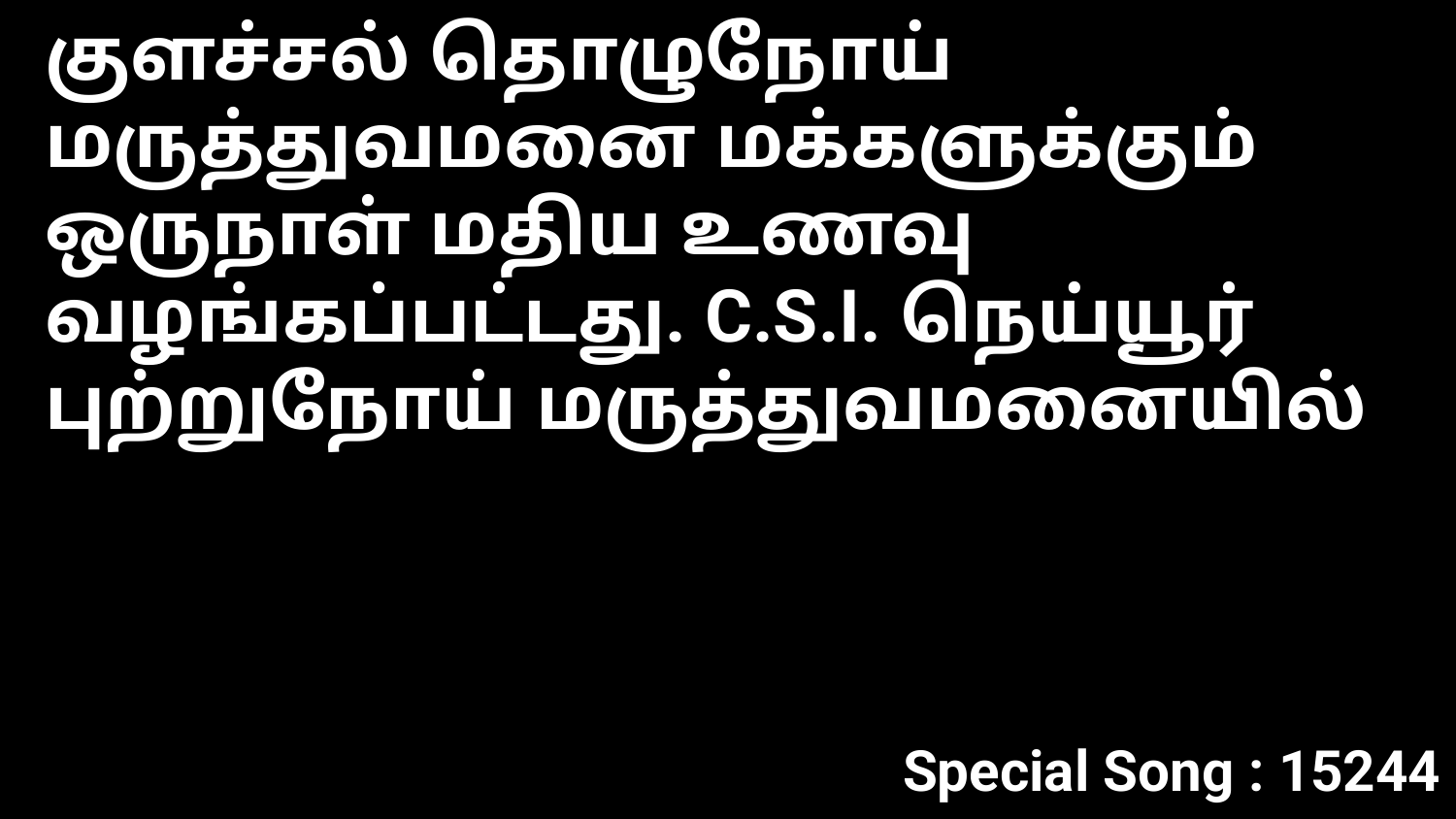

குளச்சல் தொழுநோய் மருத்துவமனை மக்களுக்கும் ஒருநாள் மதிய உணவு வழங்கப்பட்டது. C.S.I. நெய்யூர் புற்றுநோய் மருத்துவமனையில்

Special Song : 15244